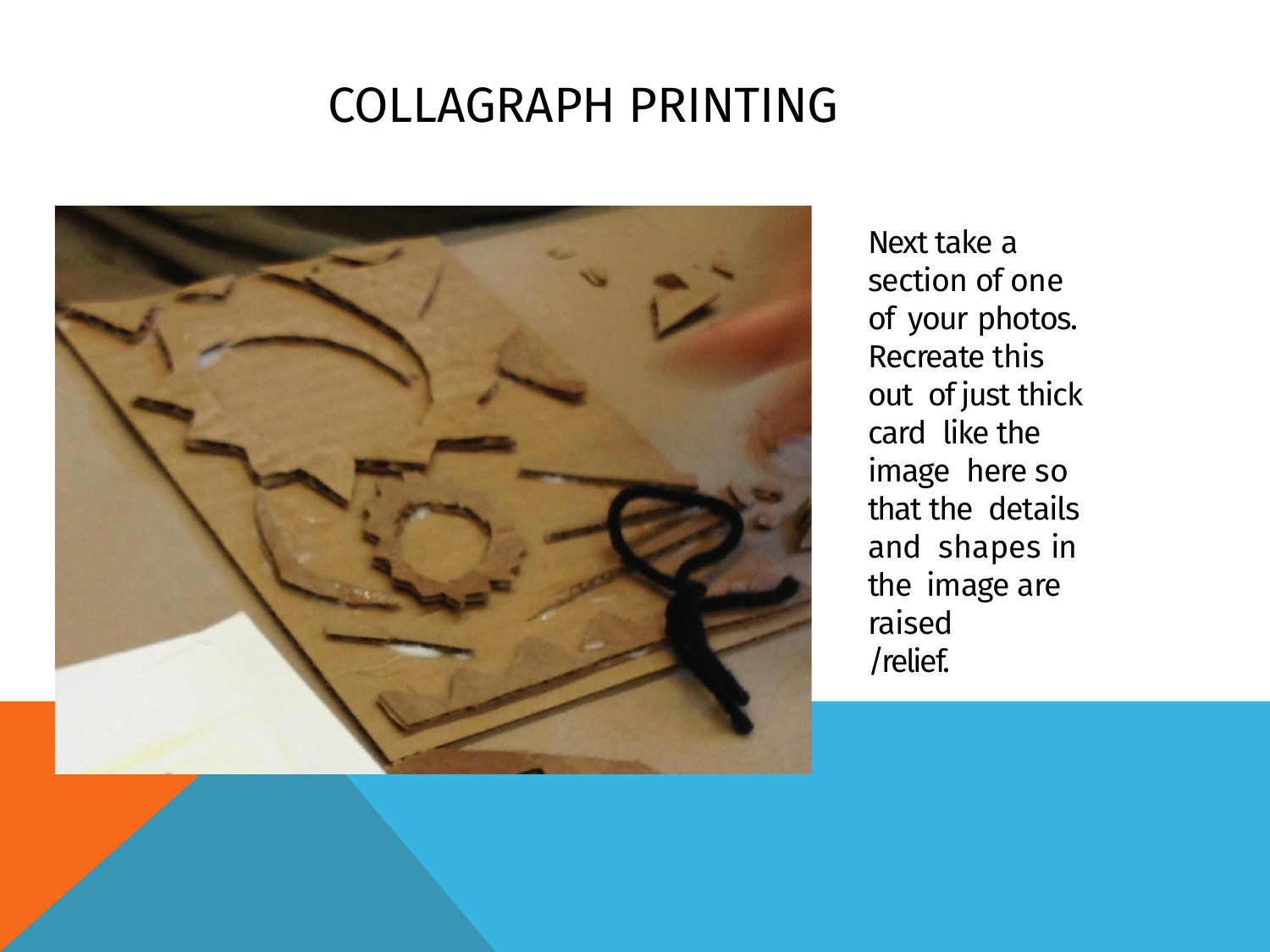

# COLLAGRAPH PRINTING

Next take a  section of one of  your photos.
Recreate this out  of just thick card  like the image  here so that the  details and  shapes in the  image are raised
/relief.